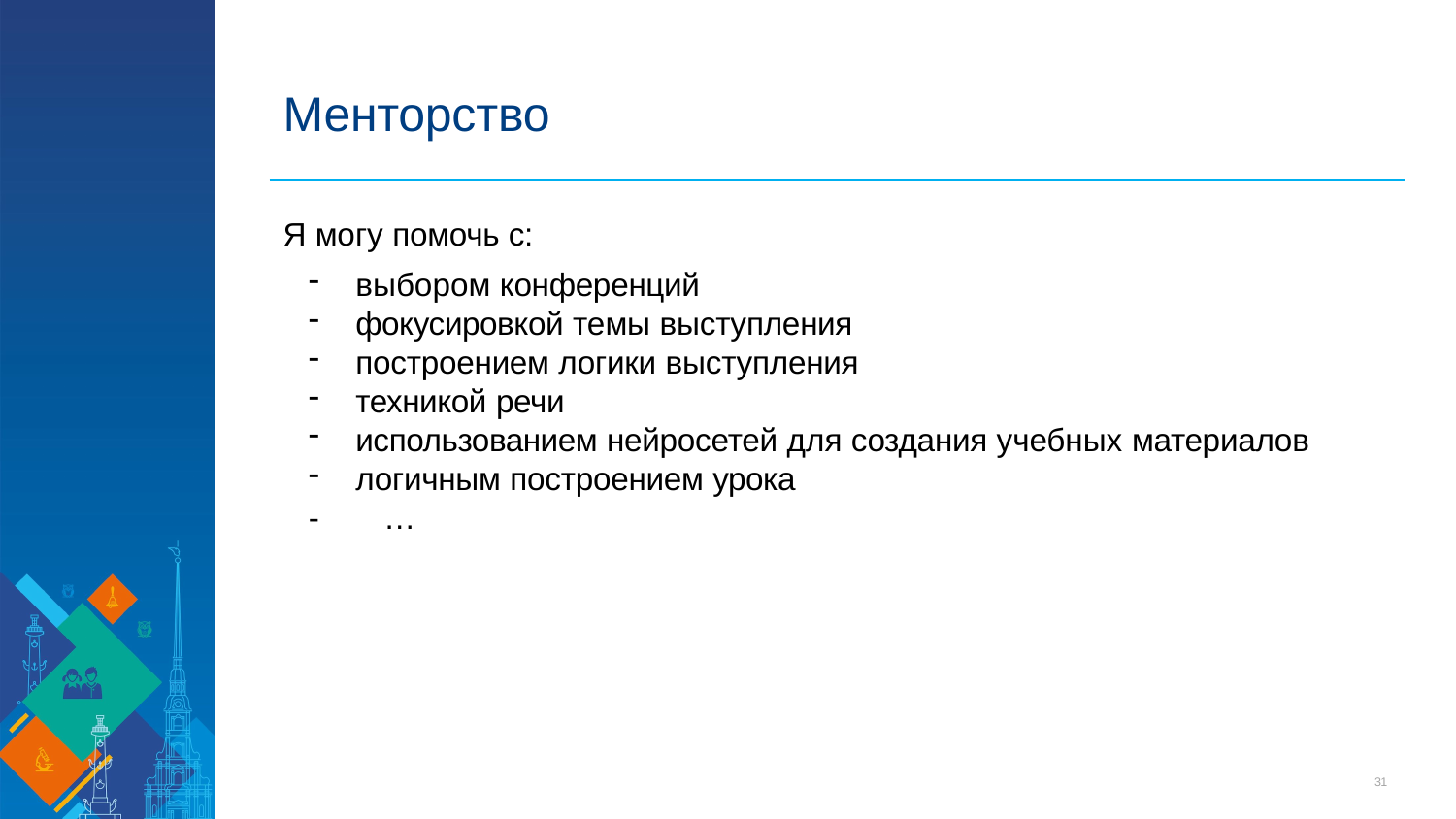

# Менторство
Я могу помочь с:
выбором конференций
фокусировкой темы выступления
построением логики выступления
техникой речи
использованием нейросетей для создания учебных материалов
логичным построением урока
-	…
31